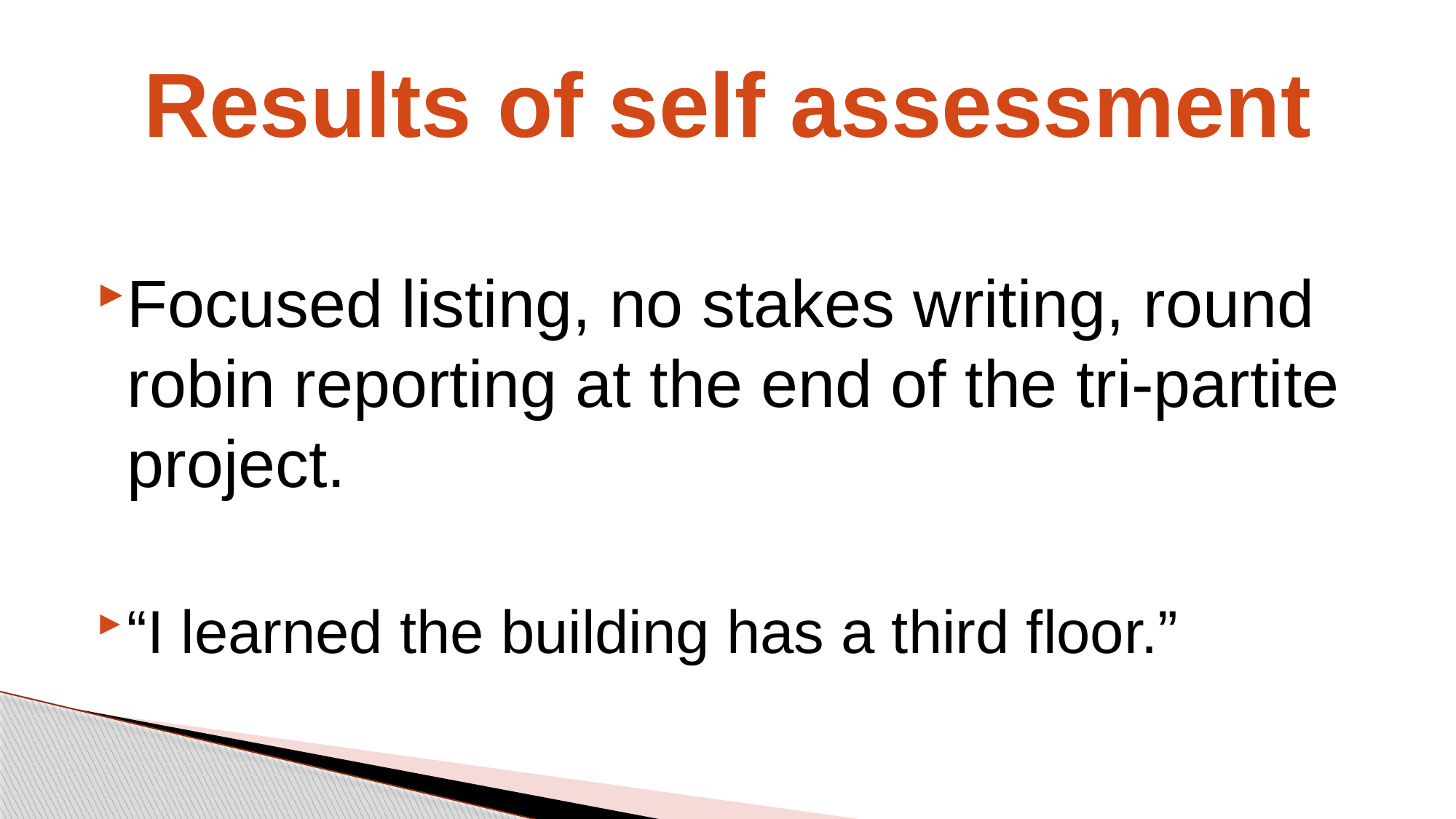

# Results of self assessment
Focused listing, no stakes writing, round robin reporting at the end of the tri-partite project.

“I learned the building has a third floor.”